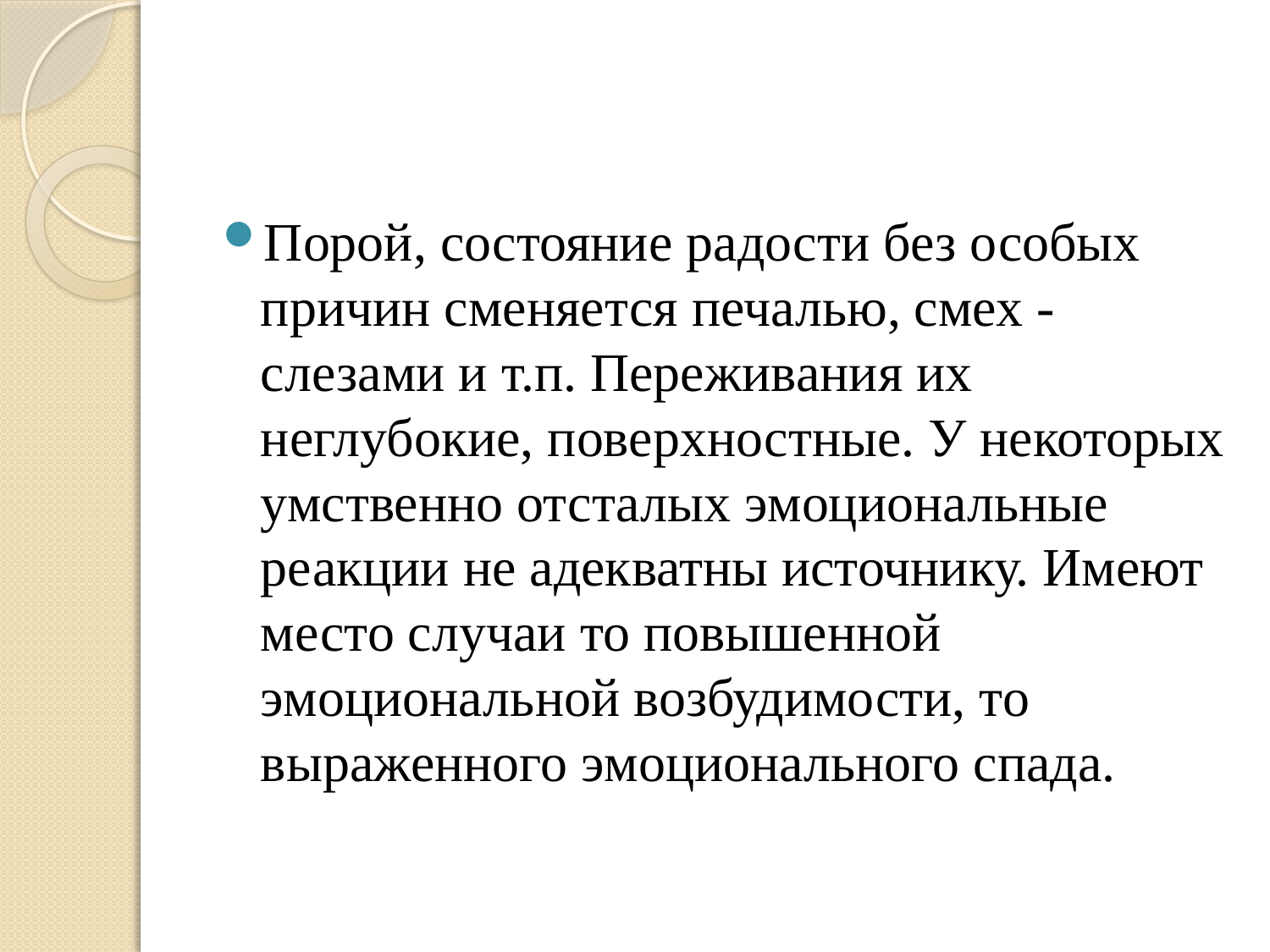

#
Порой, состояние радости без особых причин сменяется печалью, смех - слезами и т.п. Переживания их неглубокие, поверхностные. У некоторых умственно отсталых эмоциональные реакции не адекватны источнику. Имеют место случаи то повышенной эмоциональной возбудимости, то выраженного эмоционального спада.